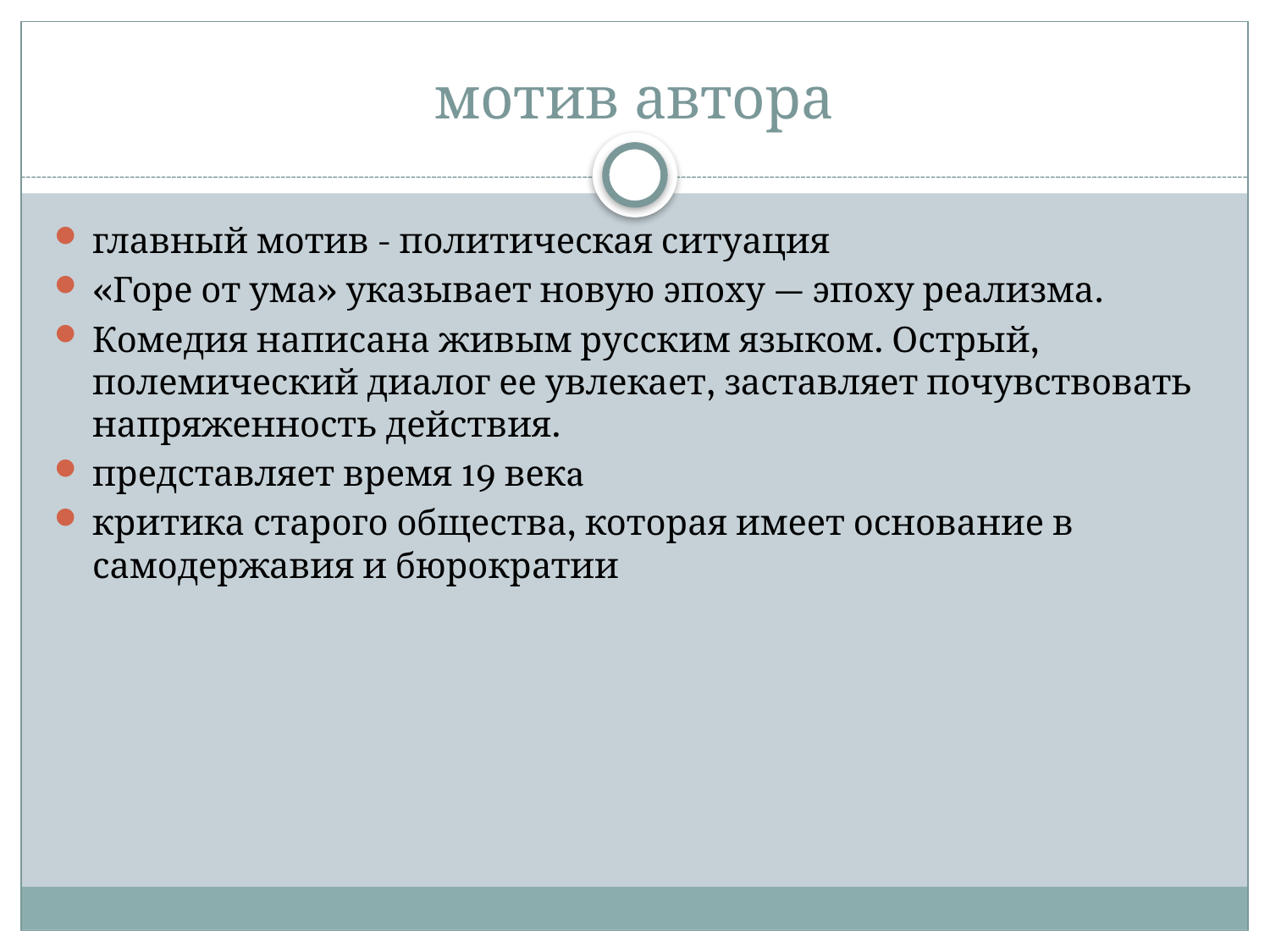

# мотив автора
главный мотив - политическая ситуация
«Горе от ума» указывает новую эпоху — эпоху реализма.
Комедия написана живым русским языком. Острый, полемический диалог ее увлекает, заставляет почувствовать напряженность действия.
представляет время 19 векa
критика старого общества, которая имеет основание в самодержавия и бюрократии